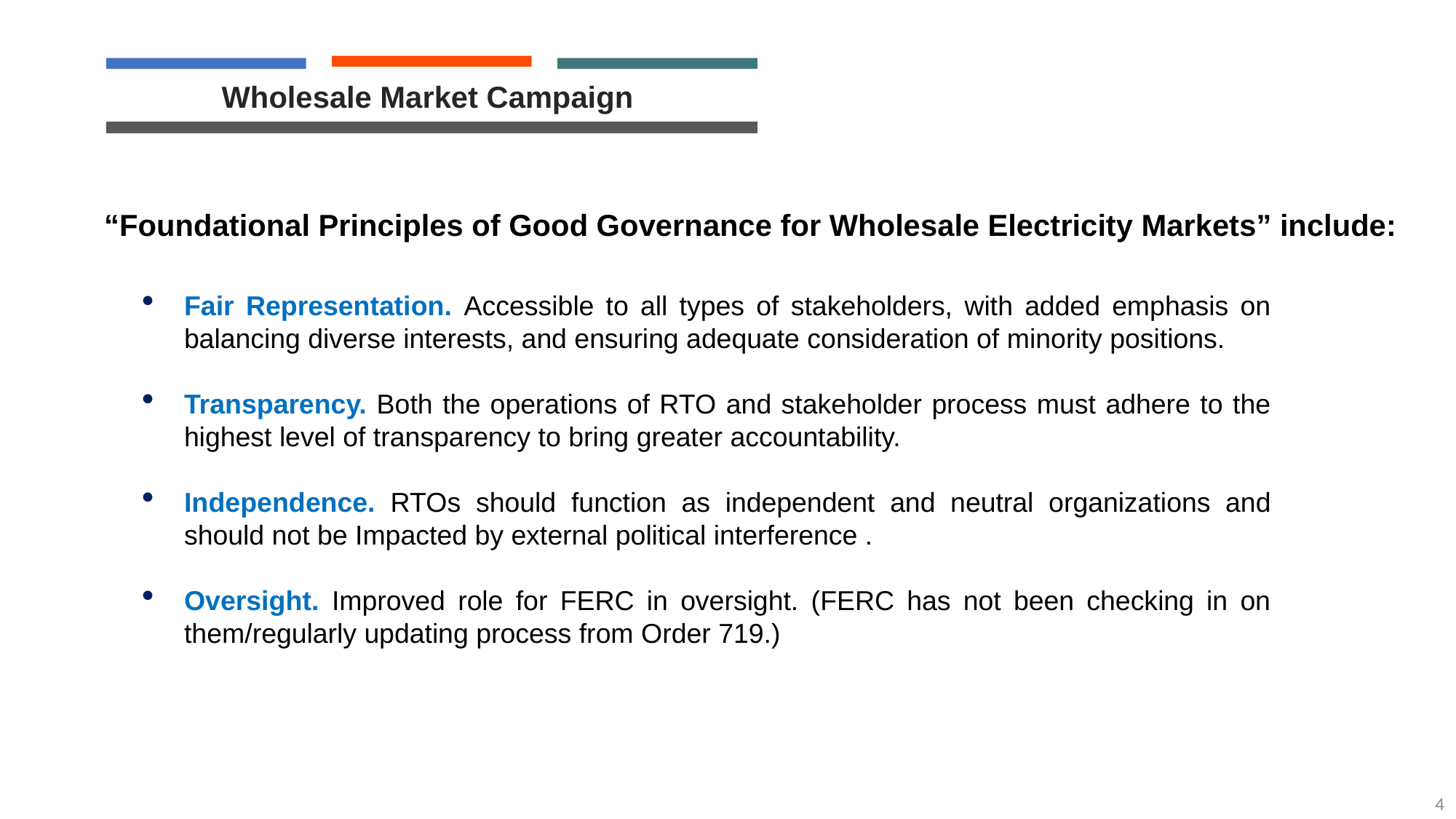

Wholesale Market Campaign

“Foundational Principles of Good Governance for Wholesale Electricity Markets” include:

Fair Representation. Accessible to all types of stakeholders, with added emphasis on balancing diverse interests, and ensuring adequate consideration of minority positions.

Transparency. Both the operations of RTO and stakeholder process must adhere to the highest level of transparency to bring greater accountability.

Independence. RTOs should function as independent and neutral organizations and should not be Impacted by external political interference .

Oversight. Improved role for FERC in oversight. (FERC has not been checking in on them/regularly updating process from Order 719.)
4